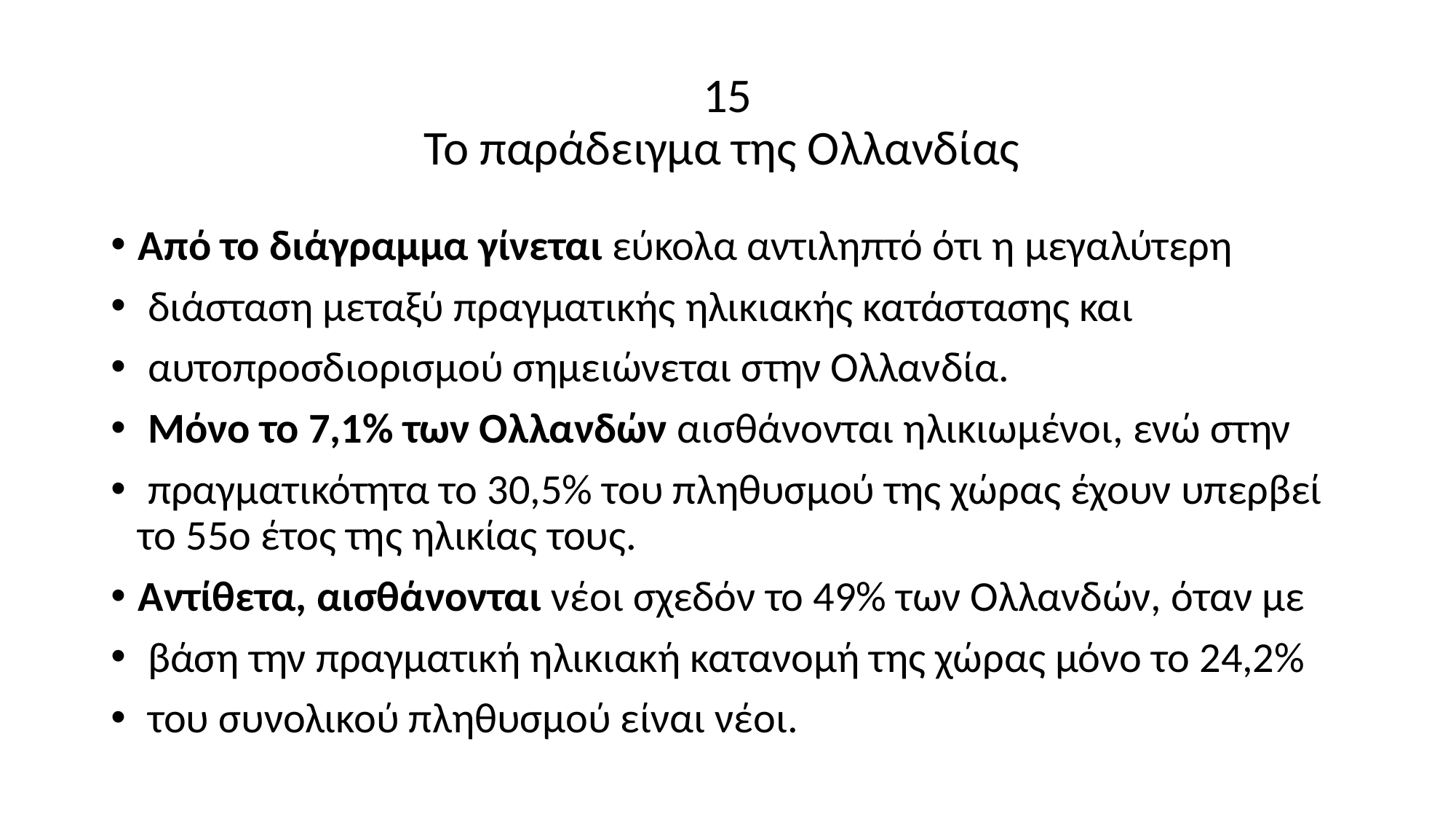

# 15 Το παράδειγμα της Ολλανδίας
Από το διάγραμμα γίνεται εύκολα αντιληπτό ότι η μεγαλύτερη
 διάσταση μεταξύ πραγματικής ηλικιακής κατάστασης και
 αυτοπροσδιορισμού σημειώνεται στην Ολλανδία.
 Μόνο το 7,1% των Ολλανδών αισθάνονται ηλικιωμένοι, ενώ στην
 πραγματικότητα το 30,5% του πληθυσμού της χώρας έχουν υπερβεί το 55ο έτος της ηλικίας τους.
Αντίθετα, αισθάνονται νέοι σχεδόν το 49% των Ολλανδών, όταν με
 βάση την πραγματική ηλικιακή κατανομή της χώρας μόνο το 24,2%
 του συνολικού πληθυσμού είναι νέοι.